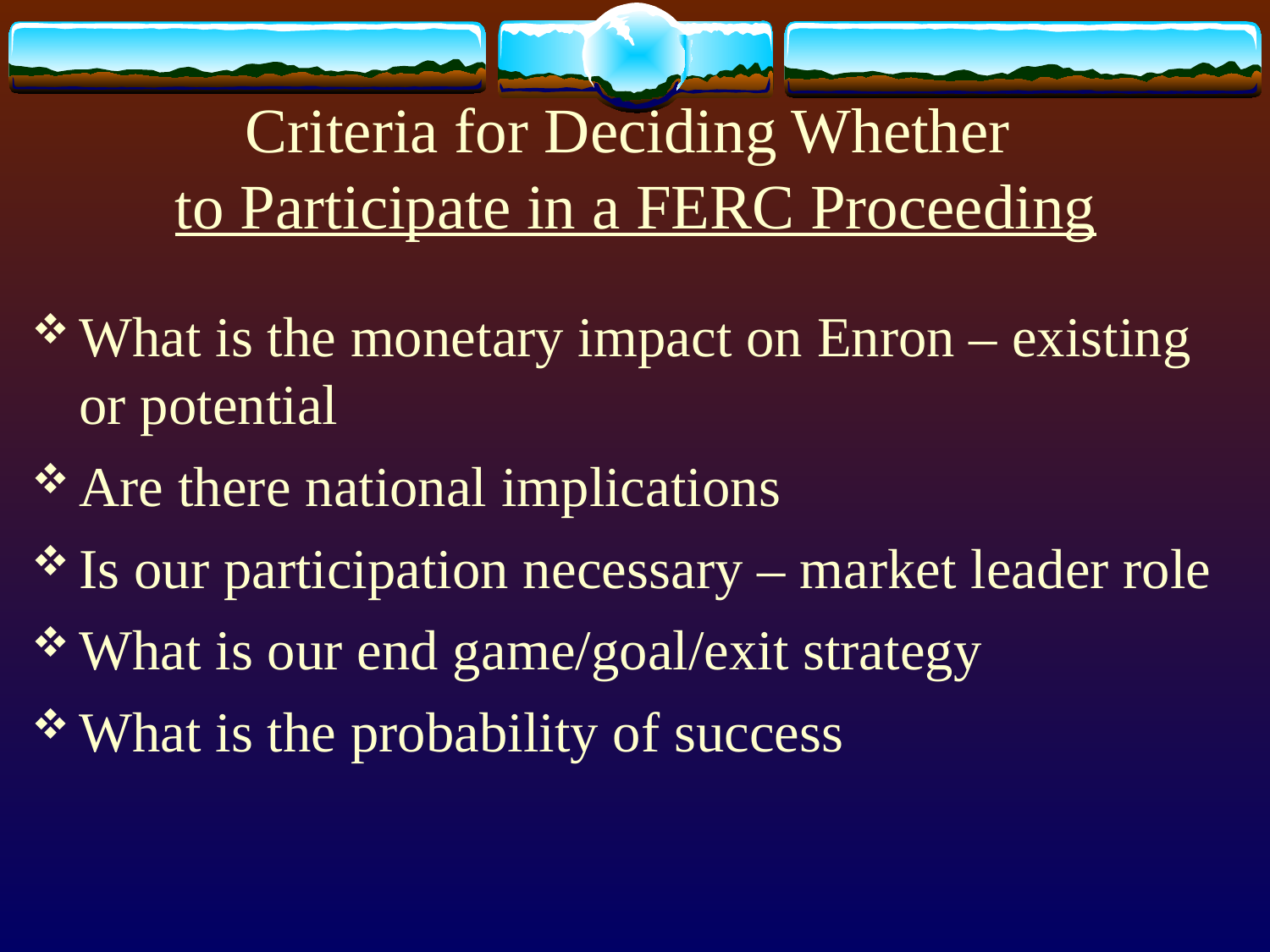

# Criteria for Deciding Whether to Participate in a FERC Proceeding
What is the monetary impact on Enron – existing or potential
Are there national implications
Is our participation necessary – market leader role
What is our end game/goal/exit strategy
What is the probability of success